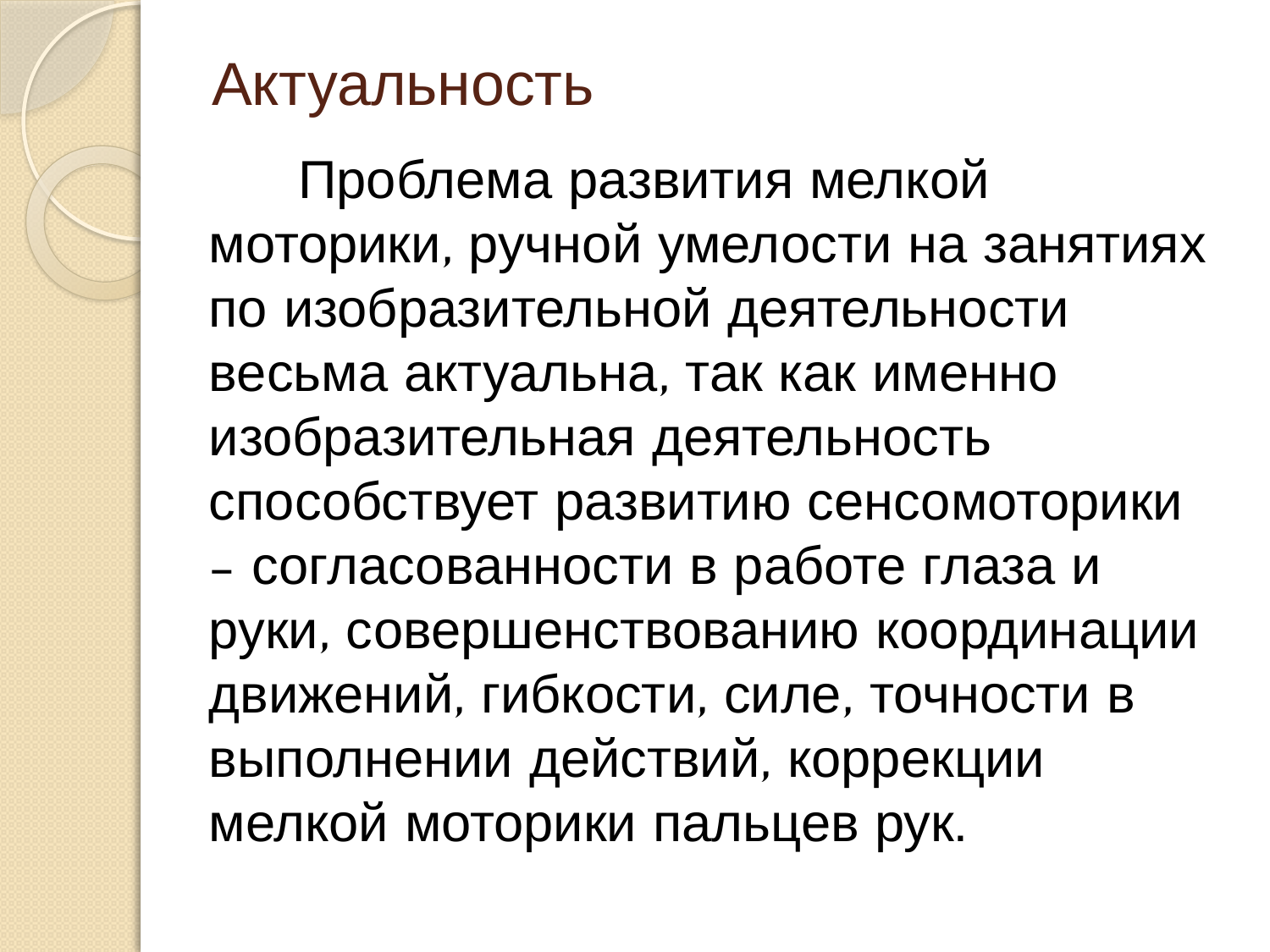

# Актуальность
        Проблема развития мелкой моторики, ручной умелости на занятиях по изобразительной деятельности весьма актуальна, так как именно изобразительная деятельность способствует развитию сенсомоторики – согласованности в работе глаза и руки, совершенствованию координации движений, гибкости, силе, точности в выполнении действий, коррекции мелкой моторики пальцев рук.